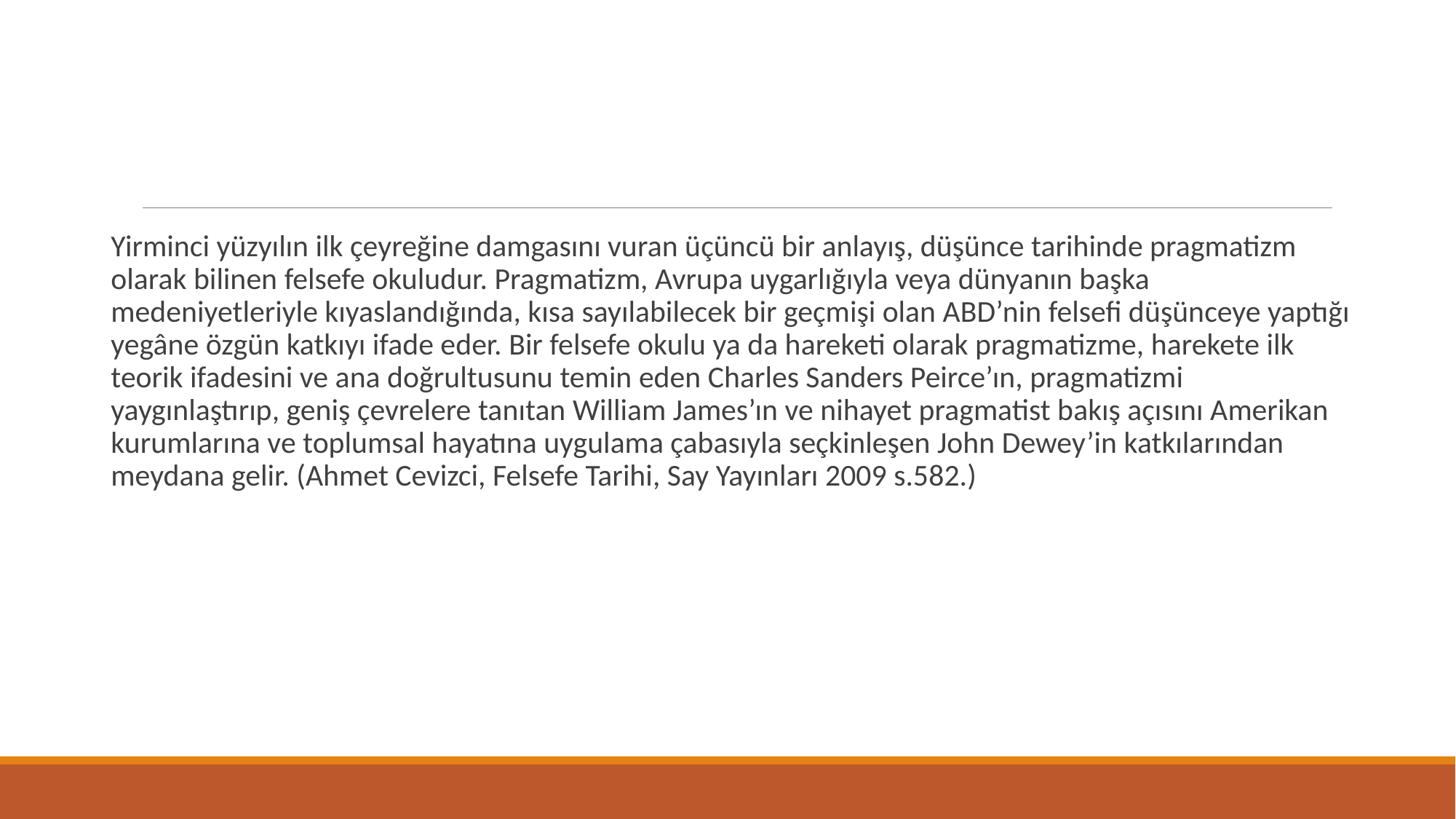

Yirminci yüzyılın ilk çeyreğine damgasını vuran üçüncü bir anlayış, düşünce tarihinde pragmatizm olarak bilinen felsefe okuludur. Pragmatizm, Avrupa uygarlığıyla veya dünyanın başka medeniyetleriyle kıyaslandığında, kısa sayılabilecek bir geçmişi olan ABD’nin felsefi düşünceye yaptığı yegâne özgün katkıyı ifade eder. Bir felsefe okulu ya da hareketi olarak pragmatizme, harekete ilk teorik ifadesini ve ana doğrultusunu temin eden Charles Sanders Peirce’ın, pragmatizmi yaygınlaştırıp, geniş çevrelere tanıtan William James’ın ve nihayet pragmatist bakış açısını Amerikan kurumlarına ve toplumsal hayatına uygulama çabasıyla seçkinleşen John Dewey’in katkılarından meydana gelir. (Ahmet Cevizci, Felsefe Tarihi, Say Yayınları 2009 s.582.)